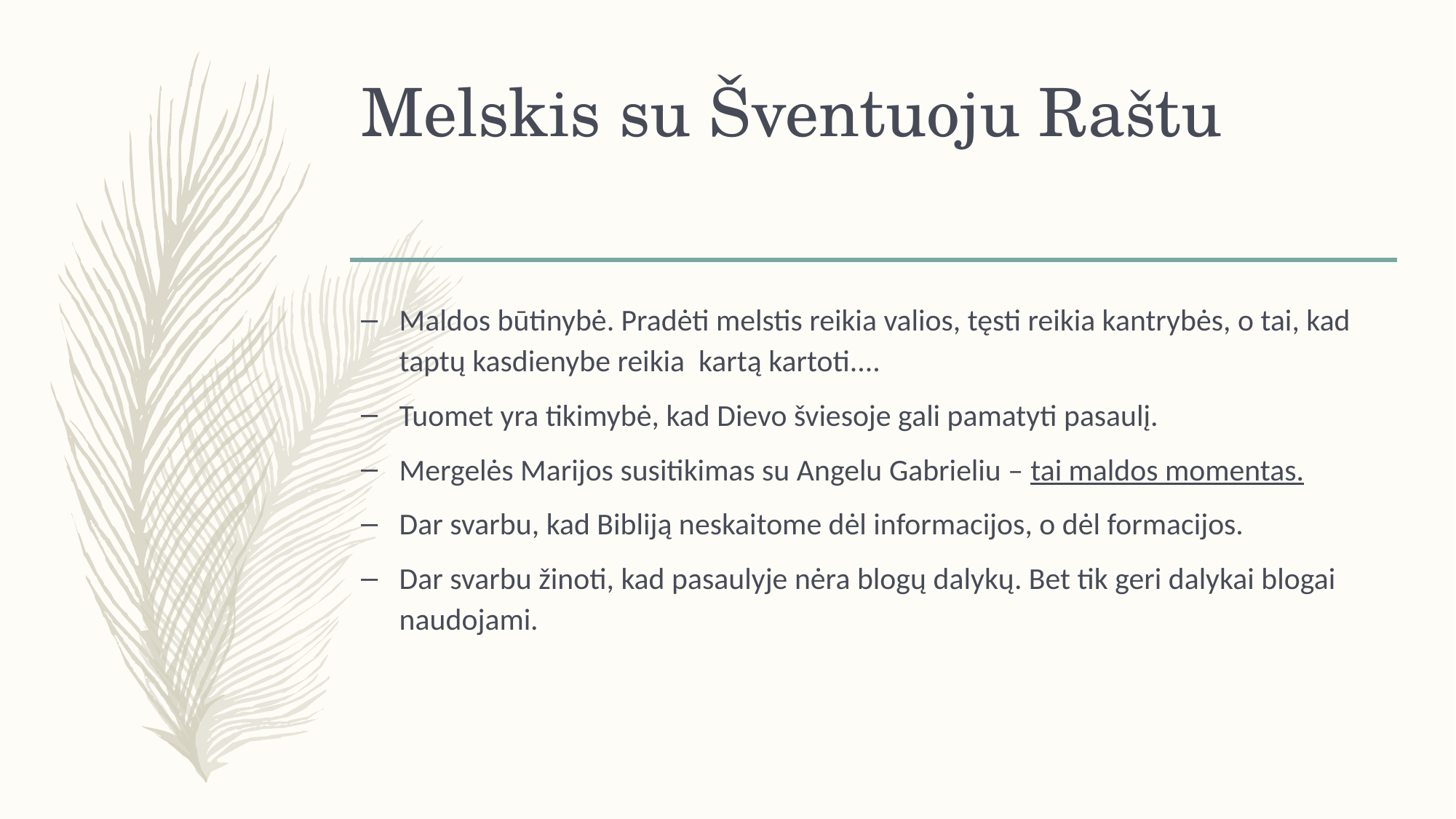

# Melskis su Šventuoju Raštu
Maldos būtinybė. Pradėti melstis reikia valios, tęsti reikia kantrybės, o tai, kad taptų kasdienybe reikia  kartą kartoti....
Tuomet yra tikimybė, kad Dievo šviesoje gali pamatyti pasaulį.
Mergelės Marijos susitikimas su Angelu Gabrieliu – tai maldos momentas.
Dar svarbu, kad Bibliją neskaitome dėl informacijos, o dėl formacijos.
Dar svarbu žinoti, kad pasaulyje nėra blogų dalykų. Bet tik geri dalykai blogai naudojami.